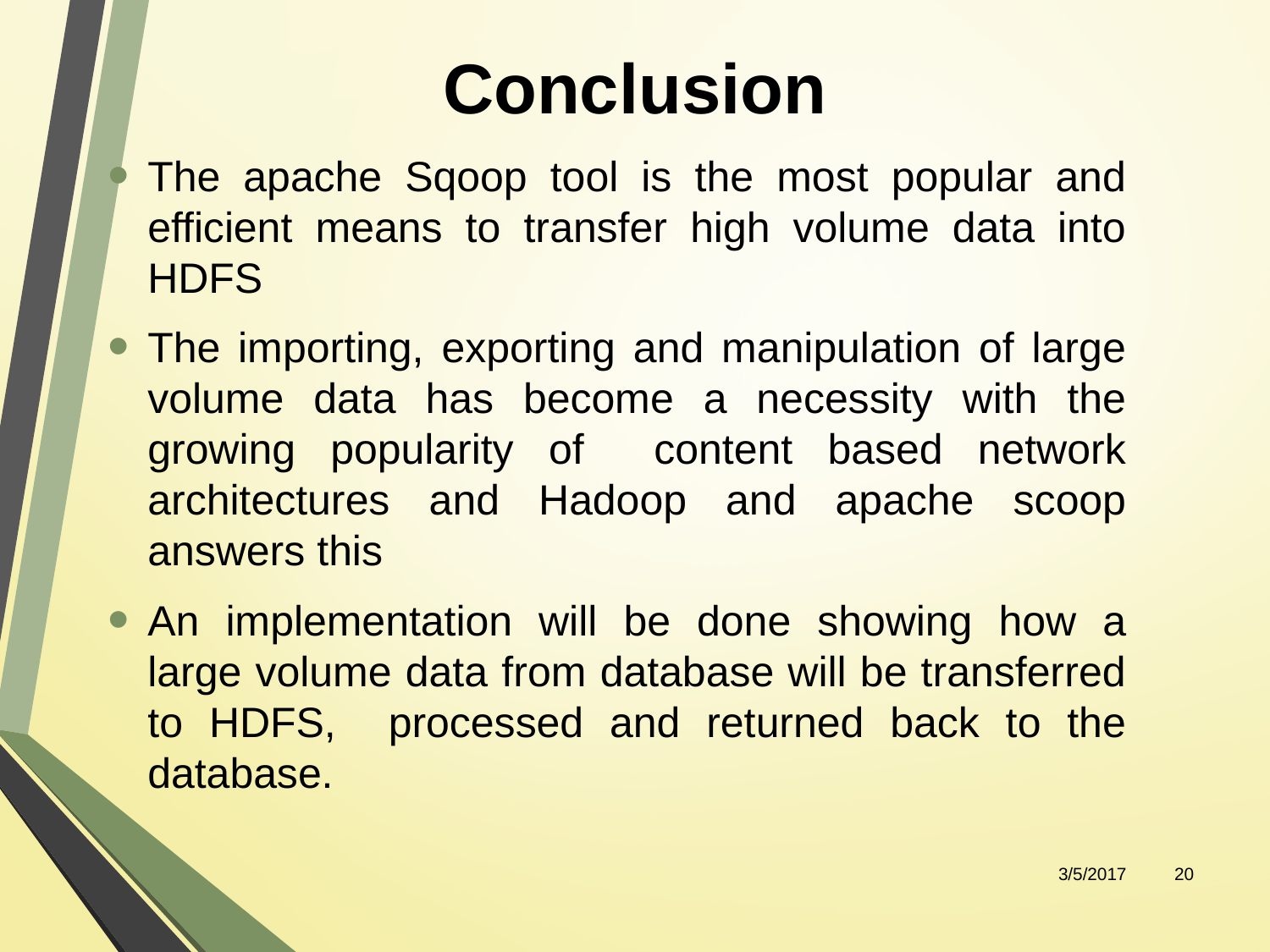

# Conclusion
The apache Sqoop tool is the most popular and efficient means to transfer high volume data into HDFS
The importing, exporting and manipulation of large volume data has become a necessity with the growing popularity of  content based network architectures and Hadoop and apache scoop answers this
An implementation will be done showing how a large volume data from database will be transferred to HDFS,  processed and returned back to the database.

3/5/2017
20